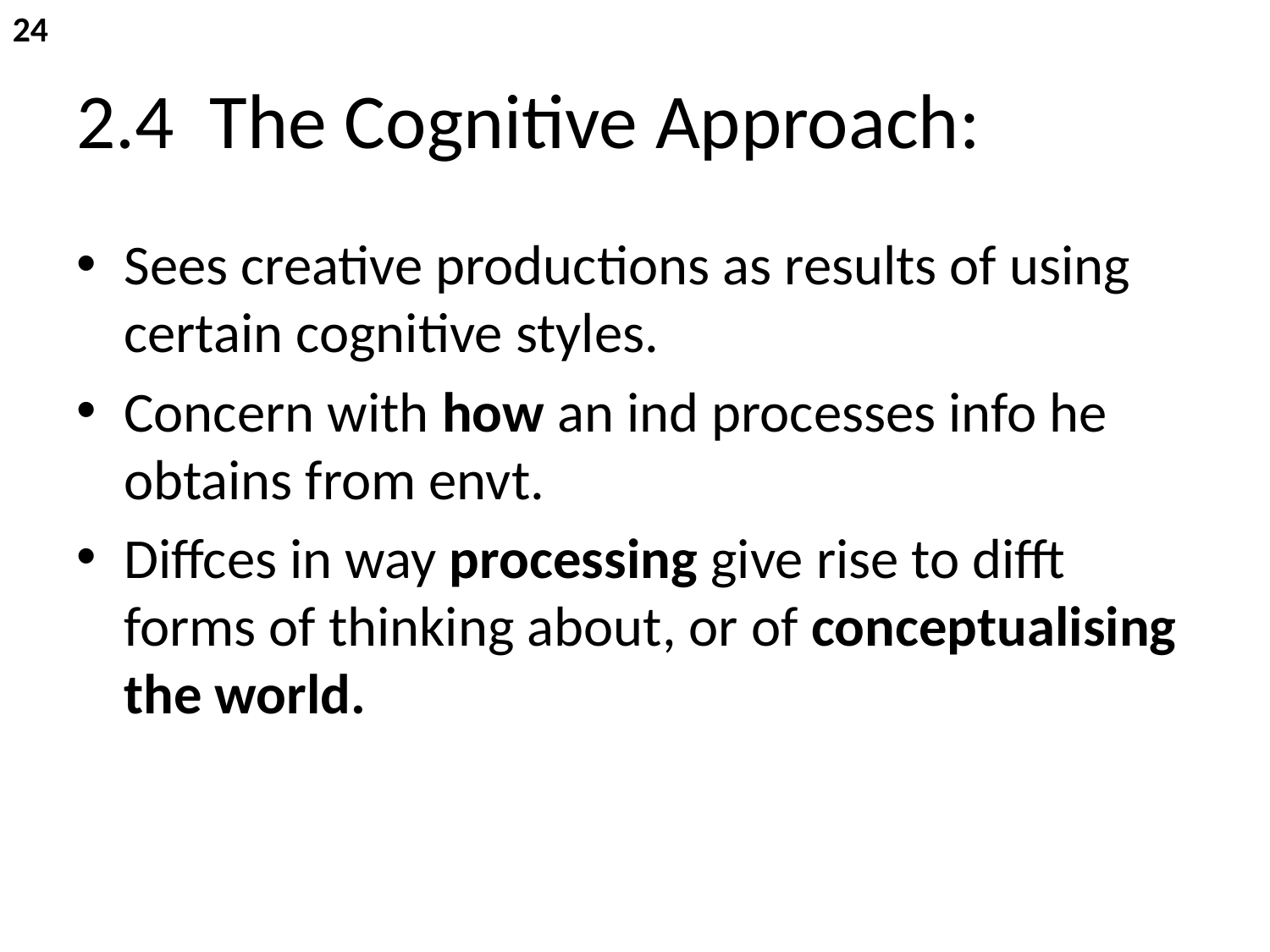

24
# 2.4  The Cognitive Approach:
Sees creative productions as results of using certain cognitive styles.
Concern with how an ind processes info he obtains from envt.
Diffces in way processing give rise to difft forms of thinking about, or of conceptualising the world.